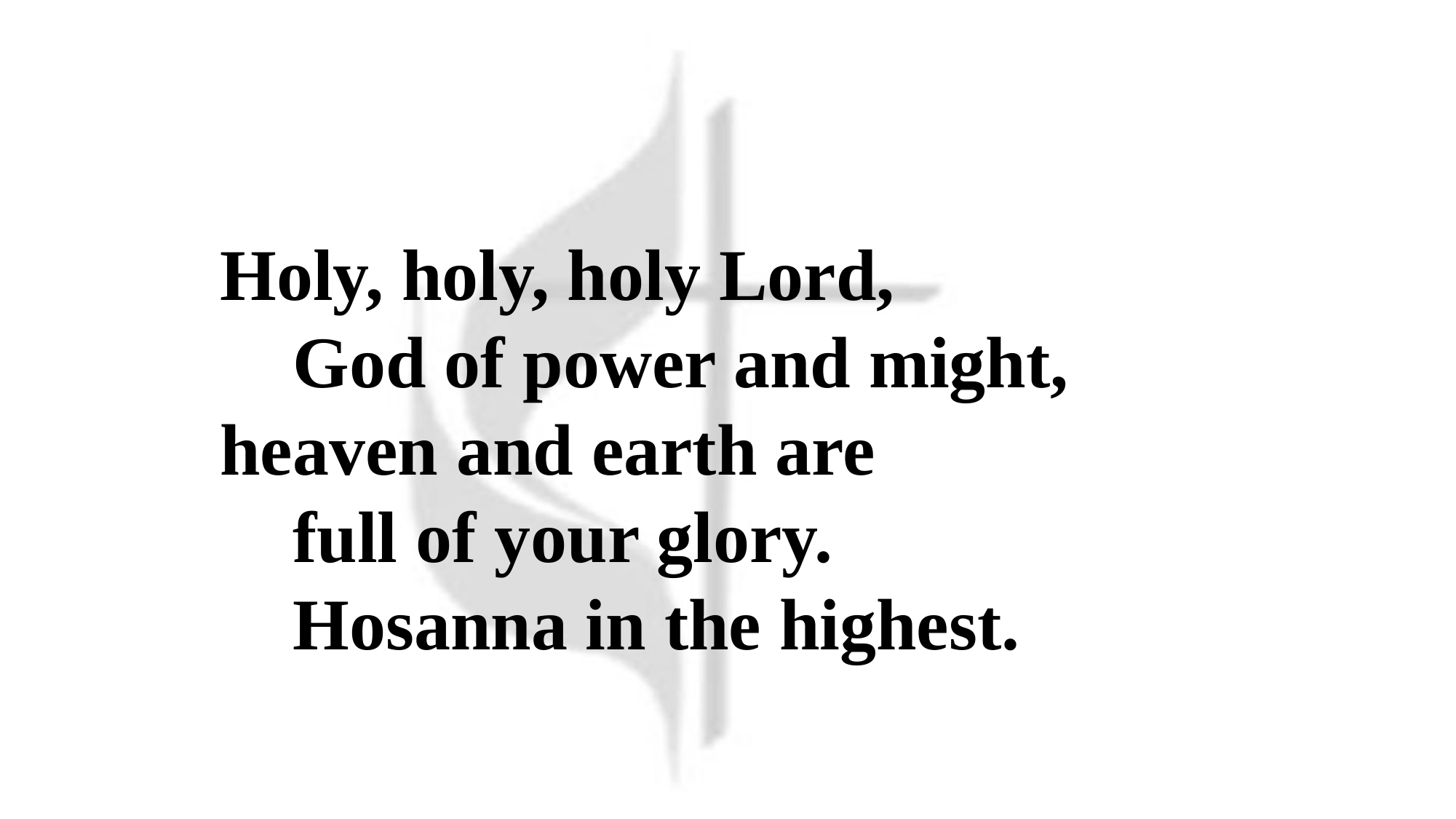

Holy, holy, holy Lord,
    God of power and might,
heaven and earth are
    full of your glory.
    Hosanna in the highest.